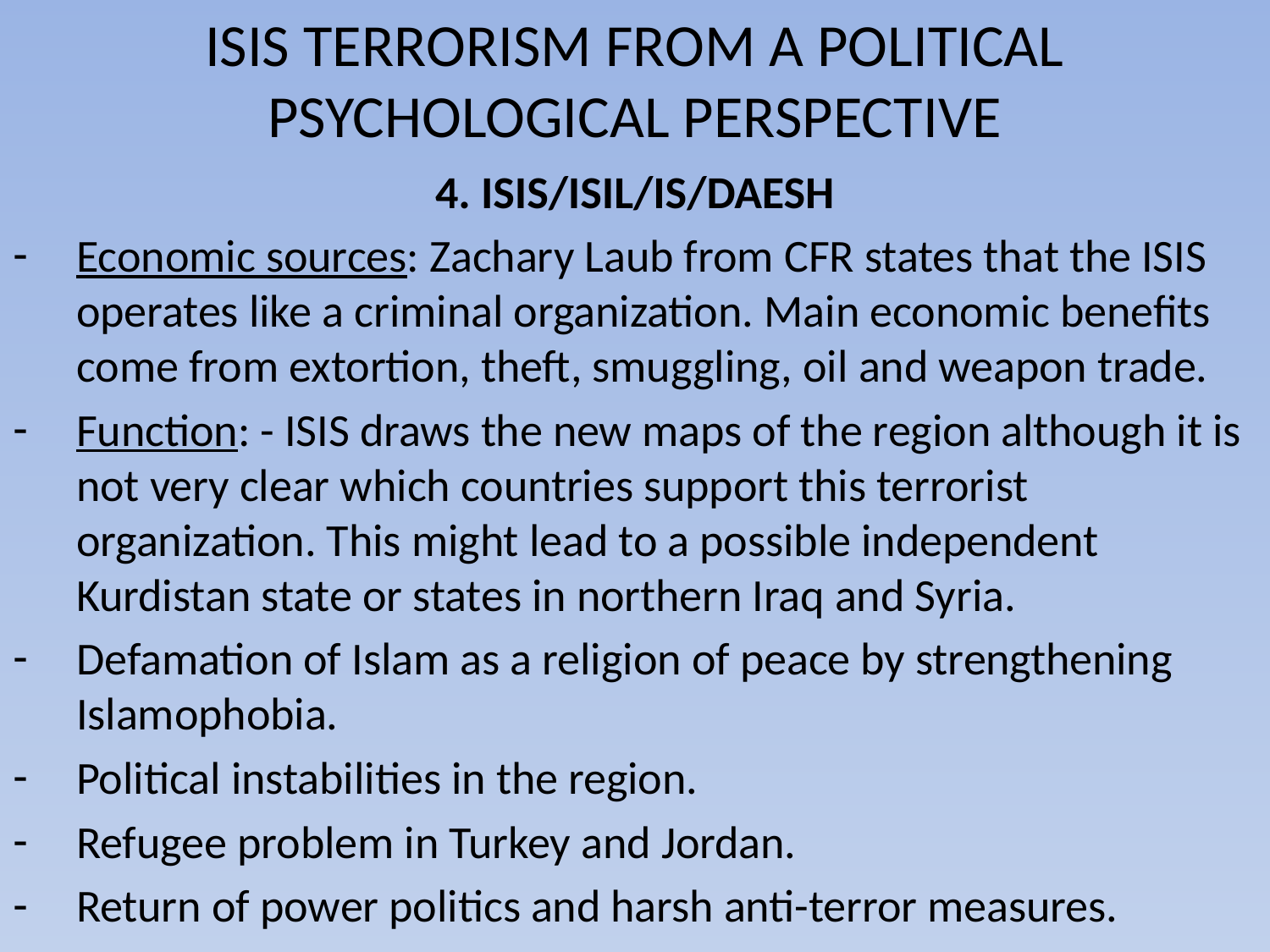

# ISIS TERRORISM FROM A POLITICAL PSYCHOLOGICAL PERSPECTIVE
4. ISIS/ISIL/IS/DAESH
Economic sources: Zachary Laub from CFR states that the ISIS operates like a criminal organization. Main economic benefits come from extortion, theft, smuggling, oil and weapon trade.
Function: - ISIS draws the new maps of the region although it is not very clear which countries support this terrorist organization. This might lead to a possible independent Kurdistan state or states in northern Iraq and Syria.
Defamation of Islam as a religion of peace by strengthening Islamophobia.
Political instabilities in the region.
Refugee problem in Turkey and Jordan.
Return of power politics and harsh anti-terror measures.